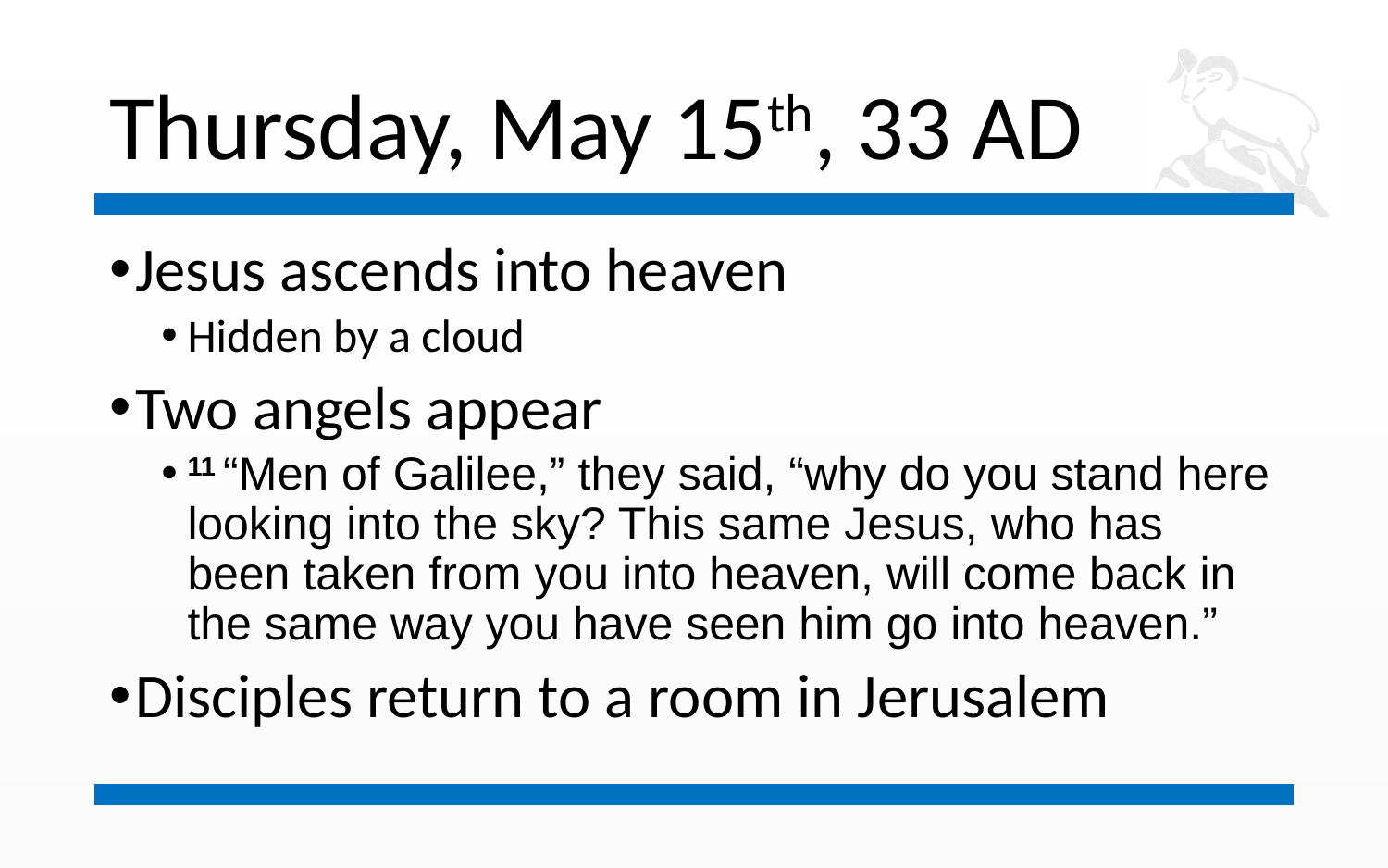

# Thursday, May 15th, 33 AD
Jesus ascends into heaven
Hidden by a cloud
Two angels appear
11 “Men of Galilee,” they said, “why do you stand here looking into the sky? This same Jesus, who has been taken from you into heaven, will come back in the same way you have seen him go into heaven.”
Disciples return to a room in Jerusalem